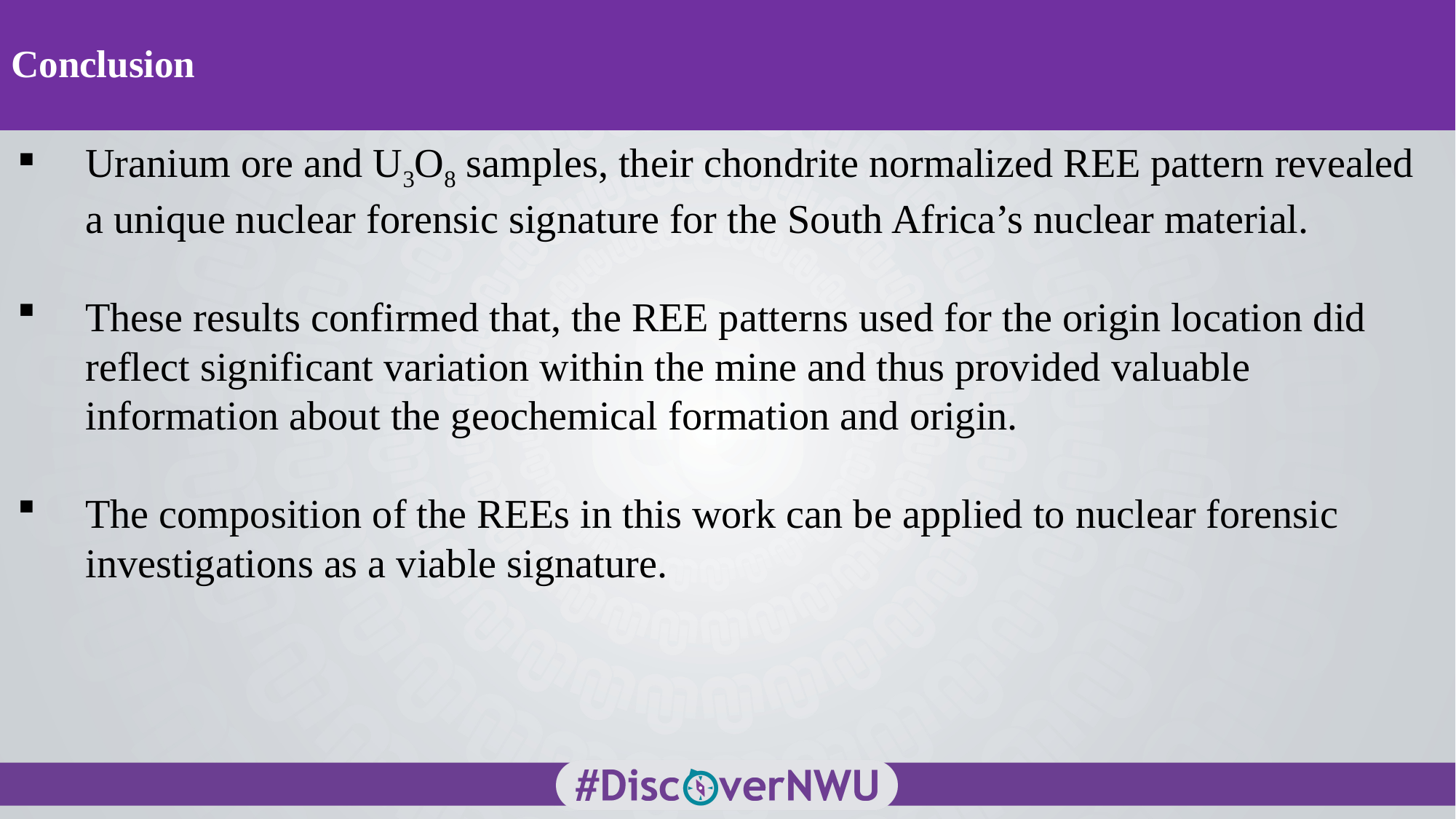

# Conclusion
Uranium ore and U3O8 samples, their chondrite normalized REE pattern revealed a unique nuclear forensic signature for the South Africa’s nuclear material.

These results confirmed that, the REE patterns used for the origin location did reflect significant variation within the mine and thus provided valuable information about the geochemical formation and origin.

The composition of the REEs in this work can be applied to nuclear forensic investigations as a viable signature.